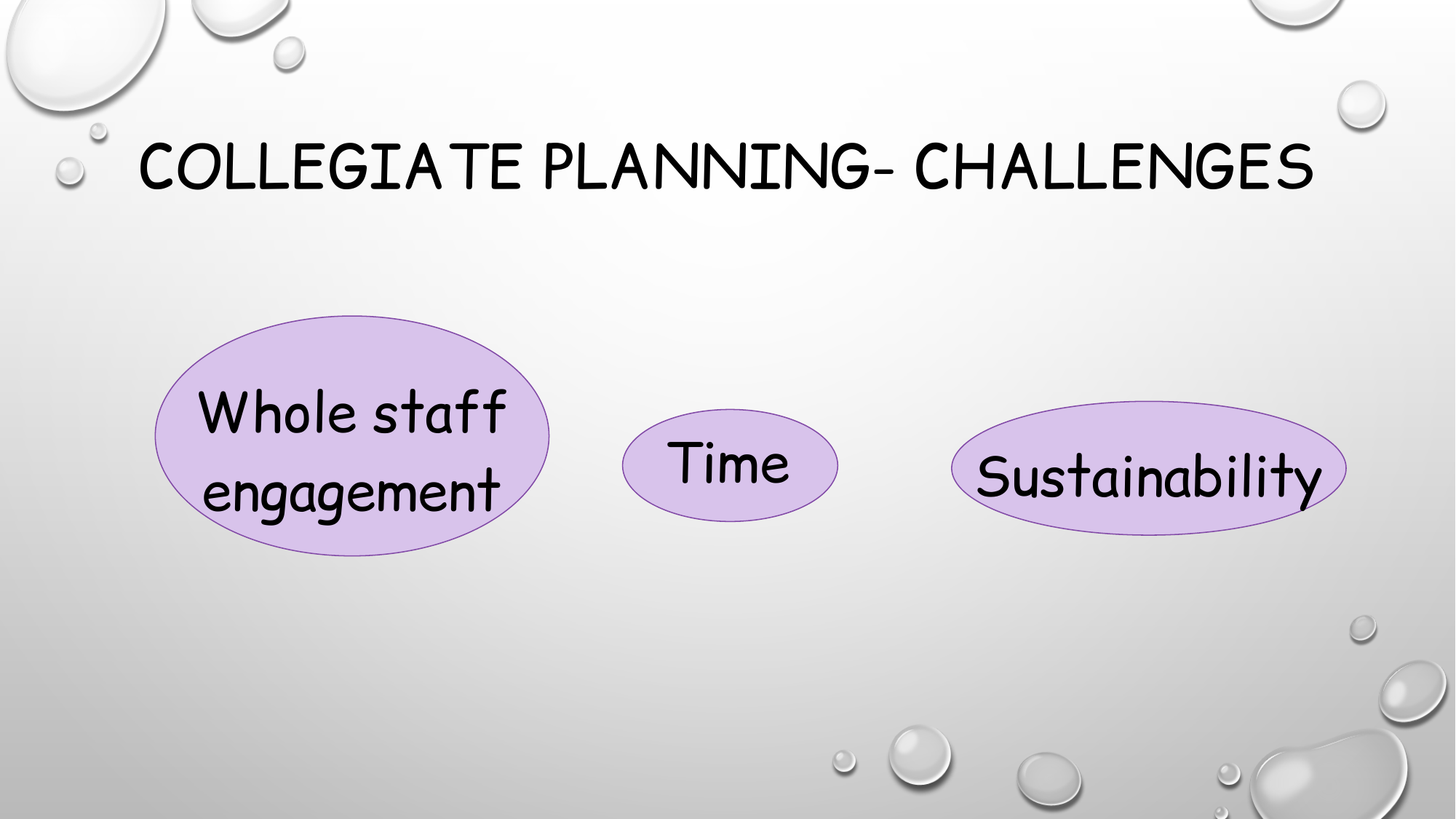

# Collegiate planning- challenges

Whole staff engagement

Time

Sustainability